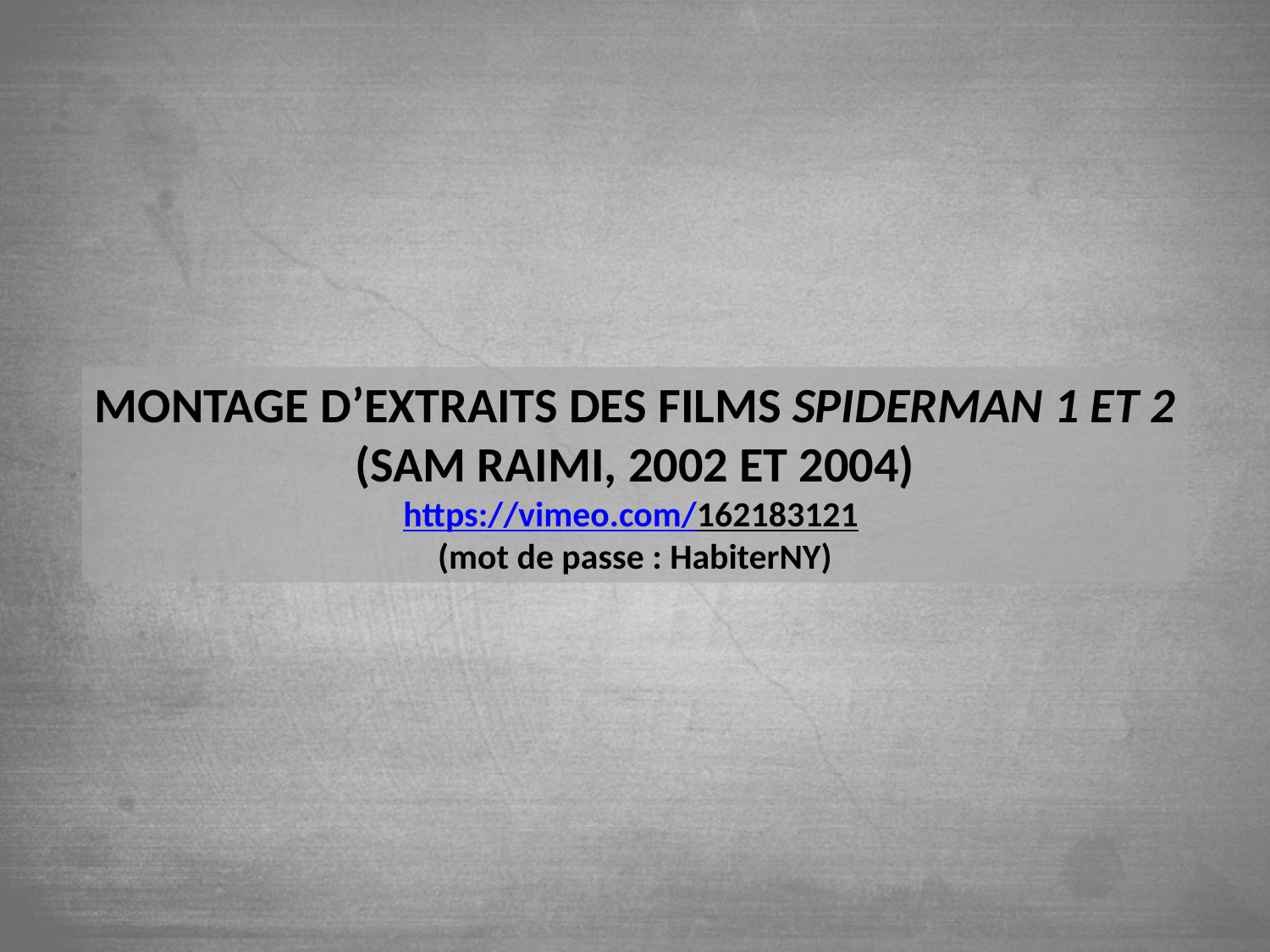

MONTAGE D’EXTRAITS DES FILMS SPIDERMAN 1 ET 2
(SAM RAIMI, 2002 ET 2004)
https://vimeo.com/162183121
(mot de passe : HabiterNY)